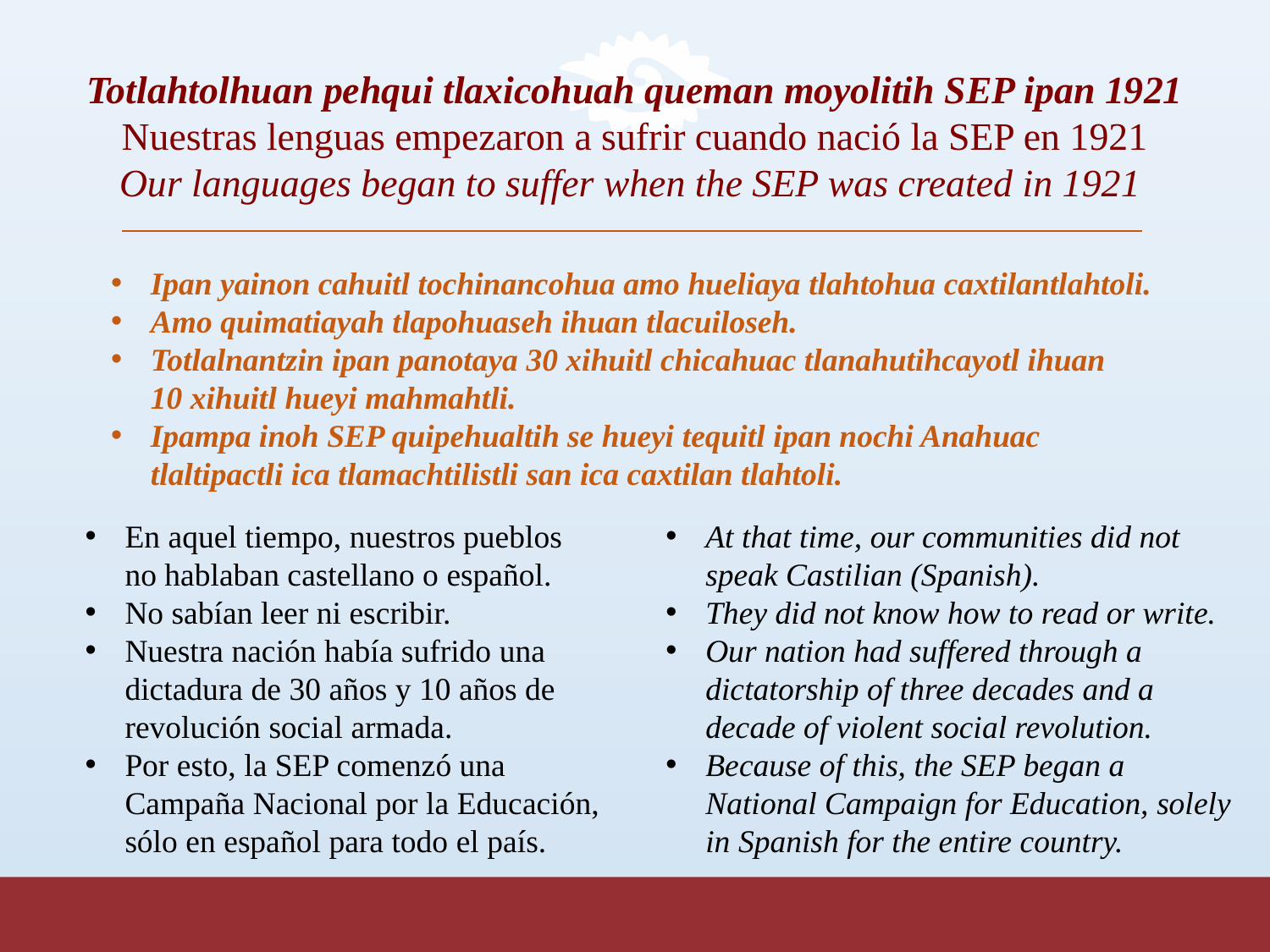

Totlahtolhuan pehqui tlaxicohuah queman moyolitih SEP ipan 1921
Nuestras lenguas empezaron a sufrir cuando nació la SEP en 1921
Our languages began to suffer when the SEP was created in 1921
Ipan yainon cahuitl tochinancohua amo hueliaya tlahtohua caxtilantlahtoli.
Amo quimatiayah tlapohuaseh ihuan tlacuiloseh.
Totlalnantzin ipan panotaya 30 xihuitl chicahuac tlanahutihcayotl ihuan
10 xihuitl hueyi mahmahtli.
Ipampa inoh SEP quipehualtih se hueyi tequitl ipan nochi Anahuac tlaltipactli ica tlamachtilistli san ica caxtilan tlahtoli.
En aquel tiempo, nuestros pueblos
no hablaban castellano o español.
No sabían leer ni escribir.
Nuestra nación había sufrido una dictadura de 30 años y 10 años de revolución social armada.
Por esto, la SEP comenzó una Campaña Nacional por la Educación, sólo en español para todo el país.
At that time, our communities did not speak Castilian (Spanish).
They did not know how to read or write.
Our nation had suffered through a dictatorship of three decades and a decade of violent social revolution.
Because of this, the SEP began a National Campaign for Education, solely in Spanish for the entire country.